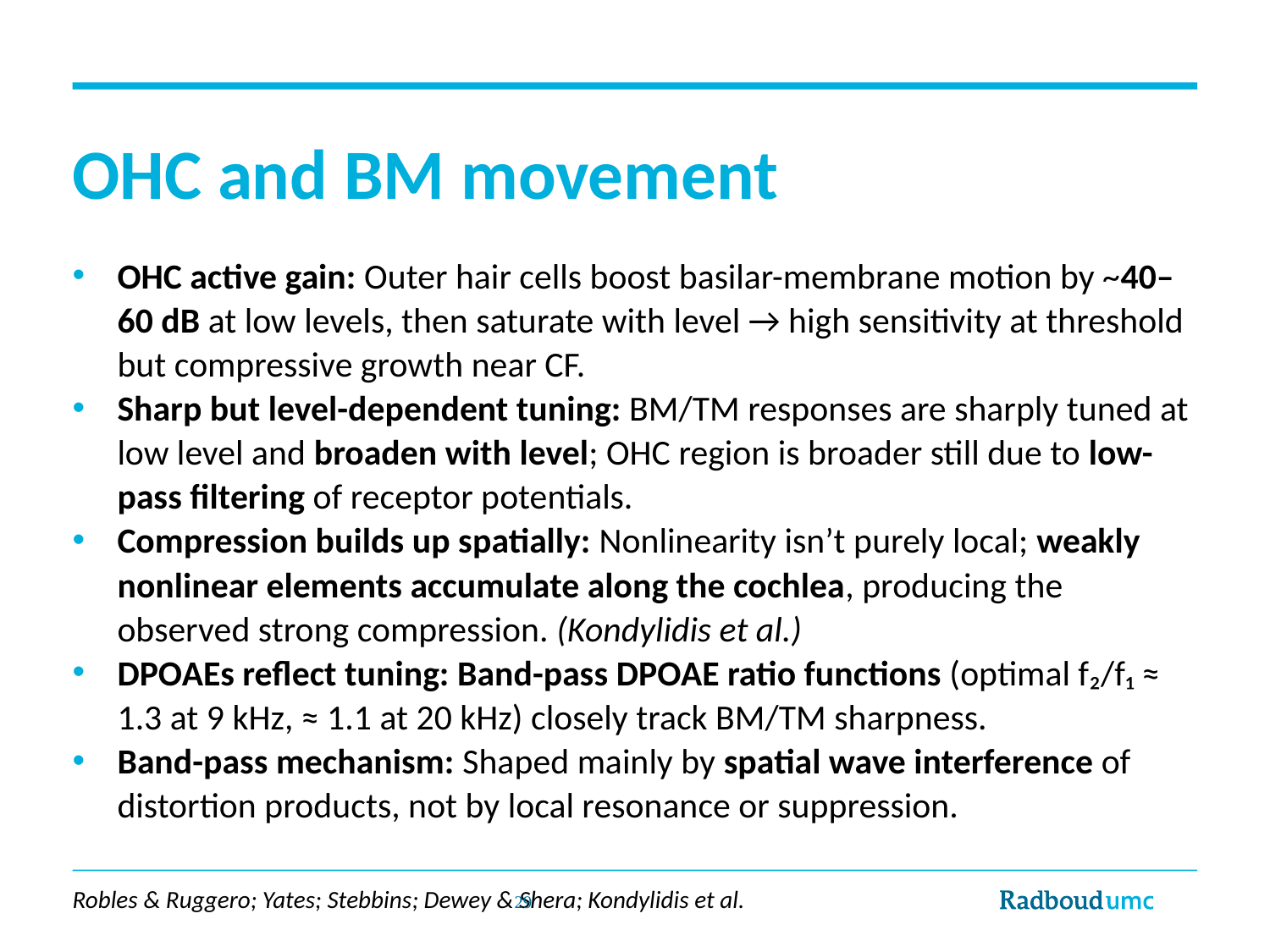

# OHC and BM movement
OHC active gain: Outer hair cells boost basilar-membrane motion by ~40–60 dB at low levels, then saturate with level → high sensitivity at threshold but compressive growth near CF.
Sharp but level-dependent tuning: BM/TM responses are sharply tuned at low level and broaden with level; OHC region is broader still due to low-pass filtering of receptor potentials.
Compression builds up spatially: Nonlinearity isn’t purely local; weakly nonlinear elements accumulate along the cochlea, producing the observed strong compression. (Kondylidis et al.)
DPOAEs reflect tuning: Band-pass DPOAE ratio functions (optimal f₂/f₁ ≈ 1.3 at 9 kHz, ≈ 1.1 at 20 kHz) closely track BM/TM sharpness.
Band-pass mechanism: Shaped mainly by spatial wave interference of distortion products, not by local resonance or suppression.
Robles & Ruggero; Yates; Stebbins; Dewey & Shera; Kondylidis et al.

	29